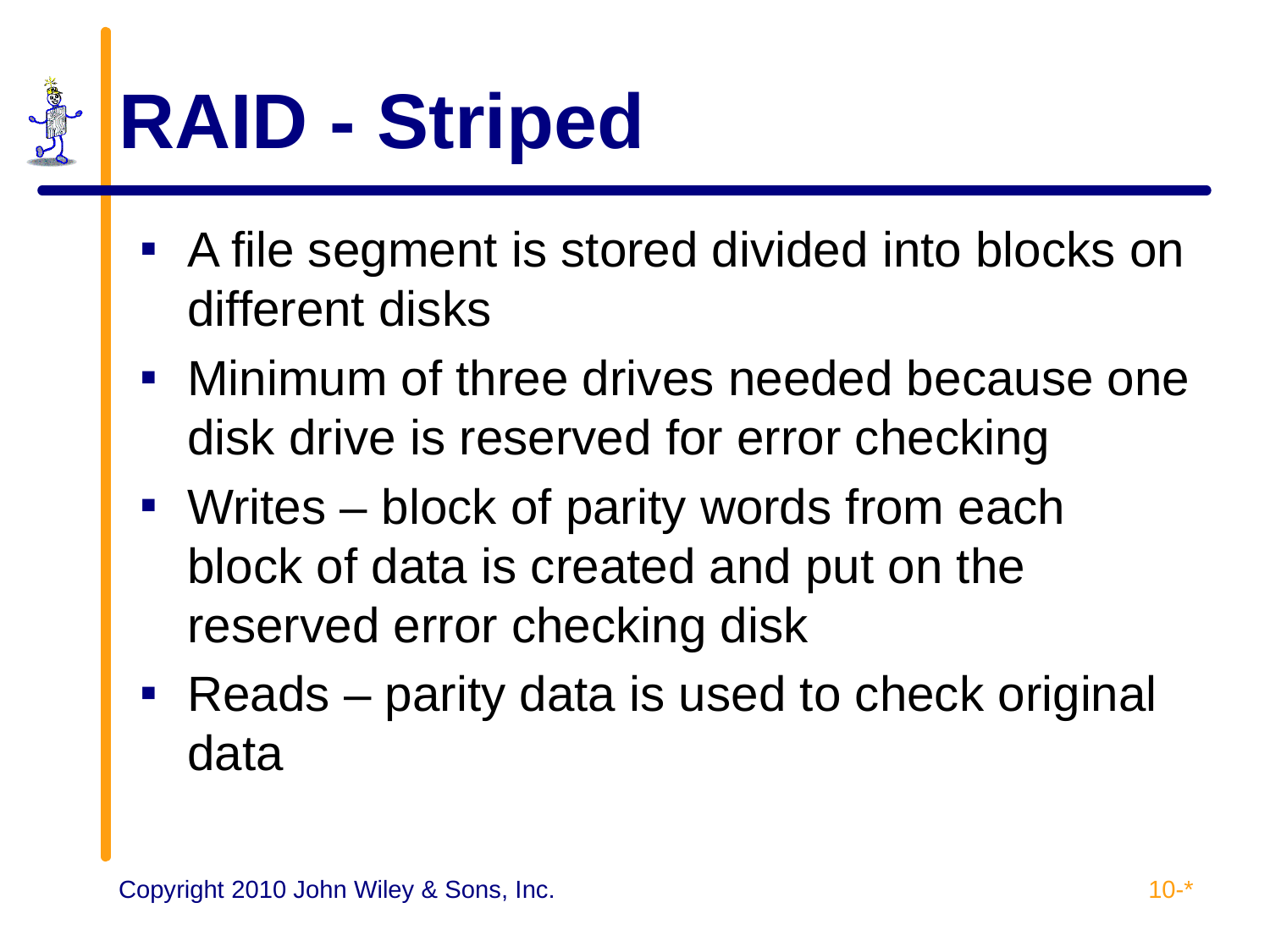

# RAID - Striped
A file segment is stored divided into blocks on different disks
Minimum of three drives needed because one disk drive is reserved for error checking
Writes – block of parity words from each block of data is created and put on the reserved error checking disk
Reads – parity data is used to check original data

10-*
Copyright 2010 John Wiley & Sons, Inc.